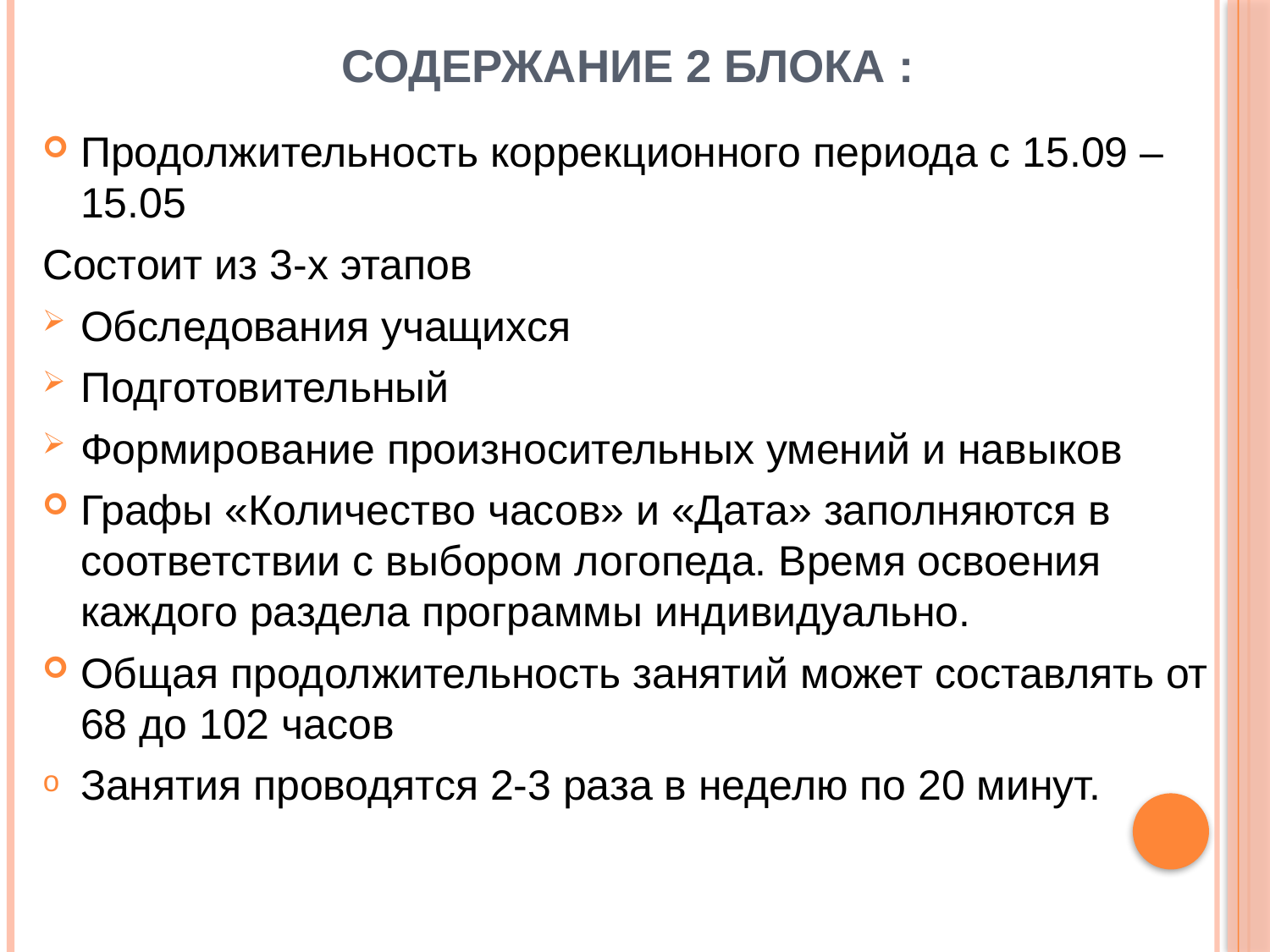

# Содержание 2 блока :
Продолжительность коррекционного периода с 15.09 – 15.05
Состоит из 3-х этапов
Обследования учащихся
Подготовительный
Формирование произносительных умений и навыков
Графы «Количество часов» и «Дата» заполняются в соответствии с выбором логопеда. Время освоения каждого раздела программы индивидуально.
Общая продолжительность занятий может составлять от 68 до 102 часов
Занятия проводятся 2-3 раза в неделю по 20 минут.